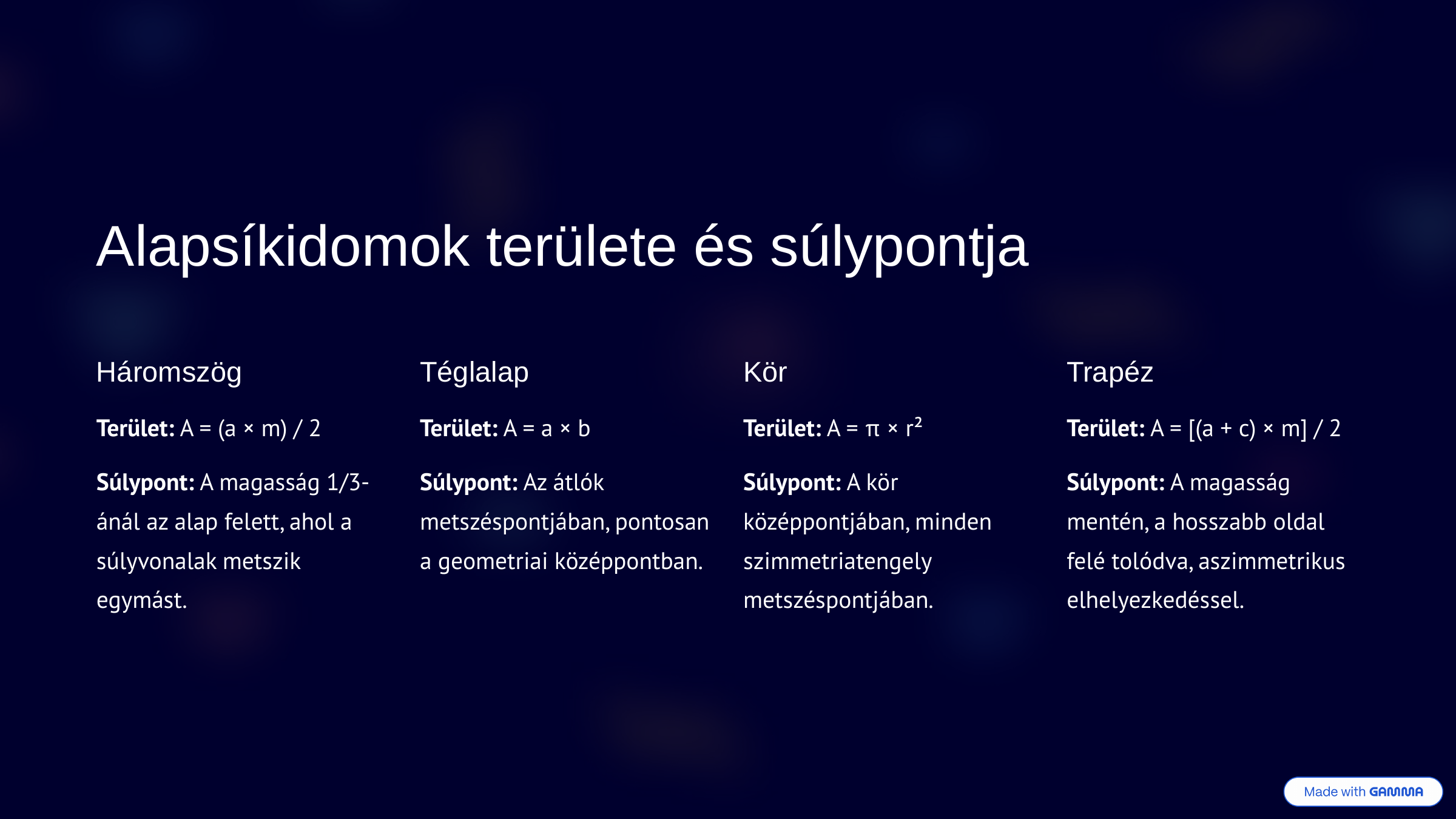

Alapsíkidomok területe és súlypontja
Háromszög
Téglalap
Kör
Trapéz
Terület: A = (a × m) / 2
Terület: A = a × b
Terület: A = π × r²
Terület: A = [(a + c) × m] / 2
Súlypont: A magasság 1/3-ánál az alap felett, ahol a súlyvonalak metszik egymást.
Súlypont: Az átlók metszéspontjában, pontosan a geometriai középpontban.
Súlypont: A kör középpontjában, minden szimmetriatengely metszéspontjában.
Súlypont: A magasság mentén, a hosszabb oldal felé tolódva, aszimmetrikus elhelyezkedéssel.